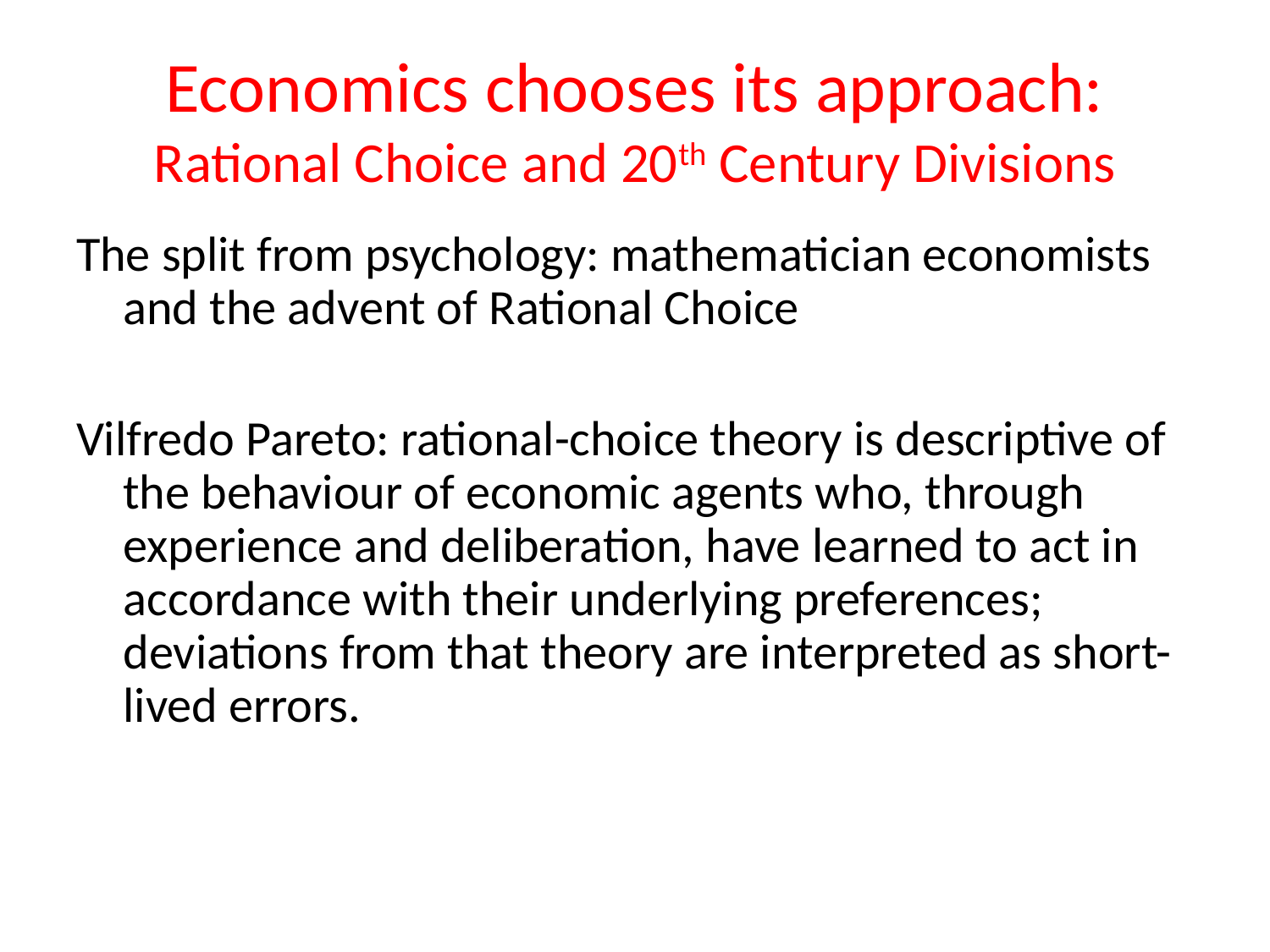

Economics chooses its approach: Rational Choice and 20th Century Divisions
The split from psychology: mathematician economists and the advent of Rational Choice

Vilfredo Pareto: rational-choice theory is descriptive of the behaviour of economic agents who, through experience and deliberation, have learned to act in accordance with their underlying preferences; deviations from that theory are interpreted as short-lived errors.